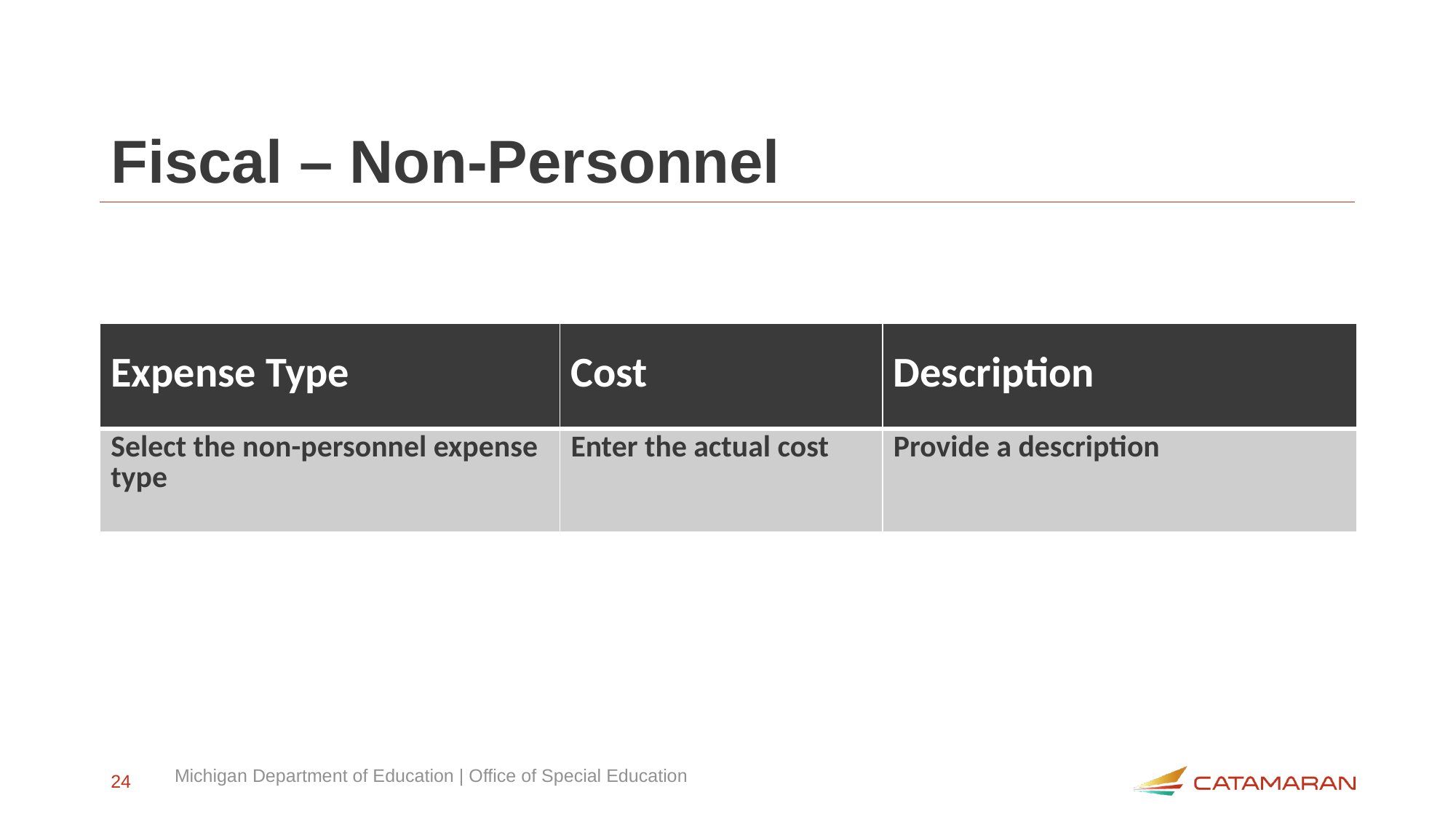

# Fiscal – Non-Personnel
| Expense Type | Cost | Description |
| --- | --- | --- |
| Select the non-personnel expense type | Enter the actual cost | Provide a description |
Michigan Department of Education | Office of Special Education
24